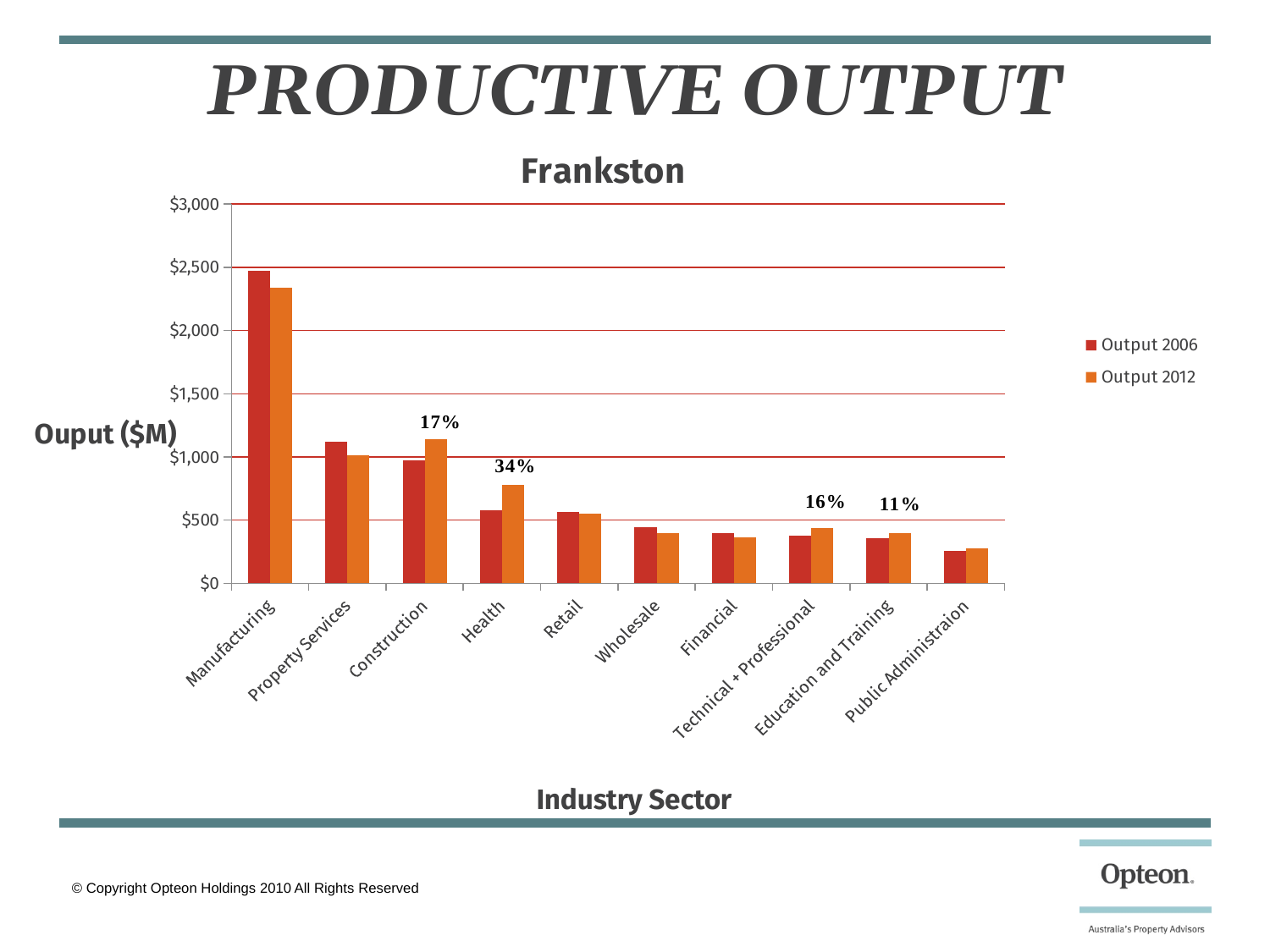

# PRODUCTIVE OUTPUT

### Chart: Frankston

| Category | Output 2006  | Output 2012  |
|---|---|---|
| Manufacturing | 2475.0 | 2336.0 |
| Property Services | 1120.0 | 1013.0 |
| Construction | 974.0 | 1141.0 |
| Health | 580.0 | 778.0 |
| Retail | 563.0 | 550.0 |
| Wholesale | 444.0 | 395.0 |
| Financial | 397.0 | 364.0 |
| Technical + Professional | 380.0 | 441.0 |
| Education and Training | 358.0 | 396.0 |
| Public Administraion | 259.0 | 276.0 |